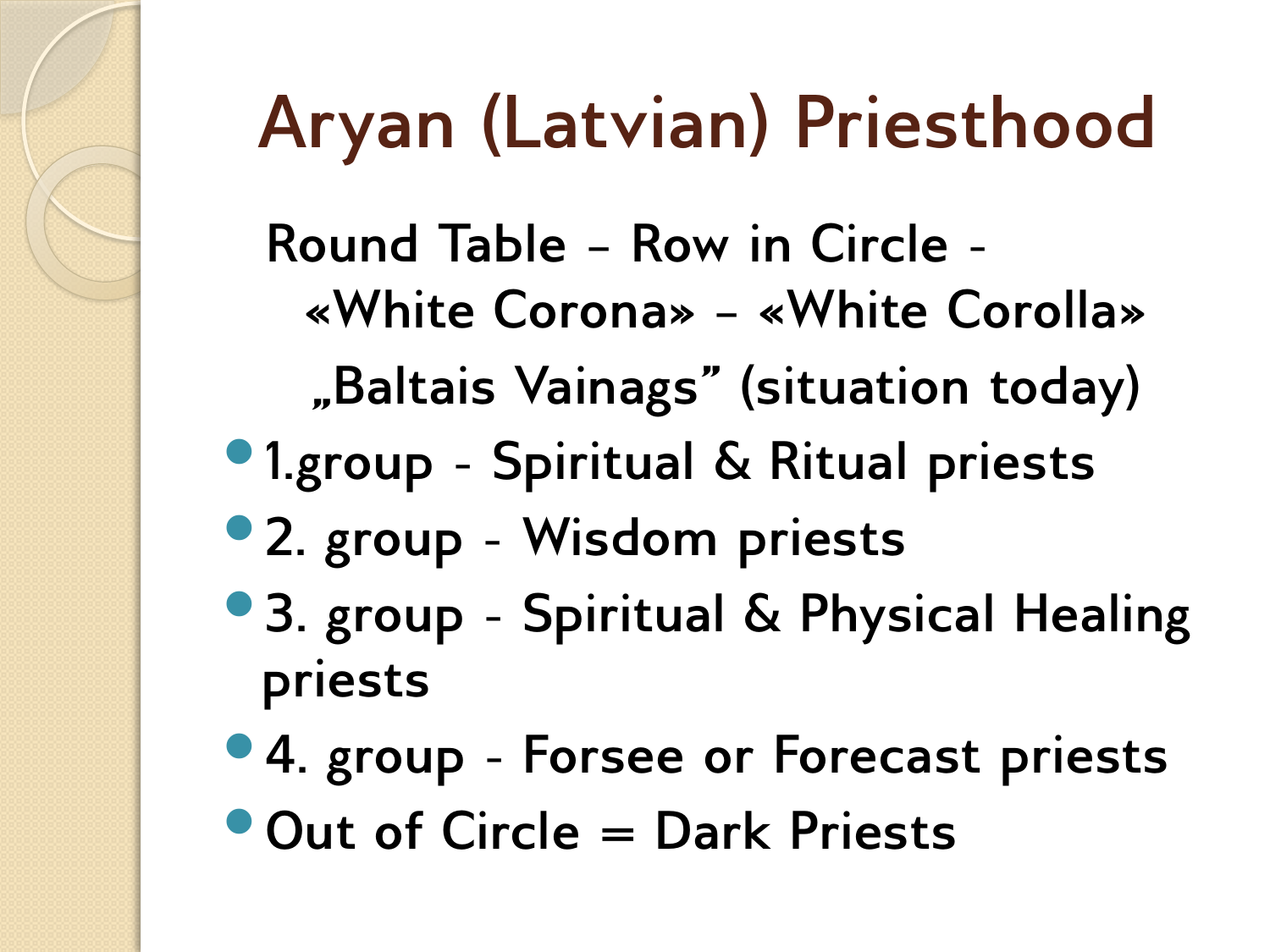

# Aryan (Latvian) Priesthood
Round Table – Row in Circle -            «White Corona» – «White Corolla»
„Baltais Vainags” (situation today)
1.group - Spiritual & Ritual priests
2. group - Wisdom priests
3. group - Spiritual & Physical Healing priests
4. group - Forsee or Forecast priests
Out of Circle = Dark Priests